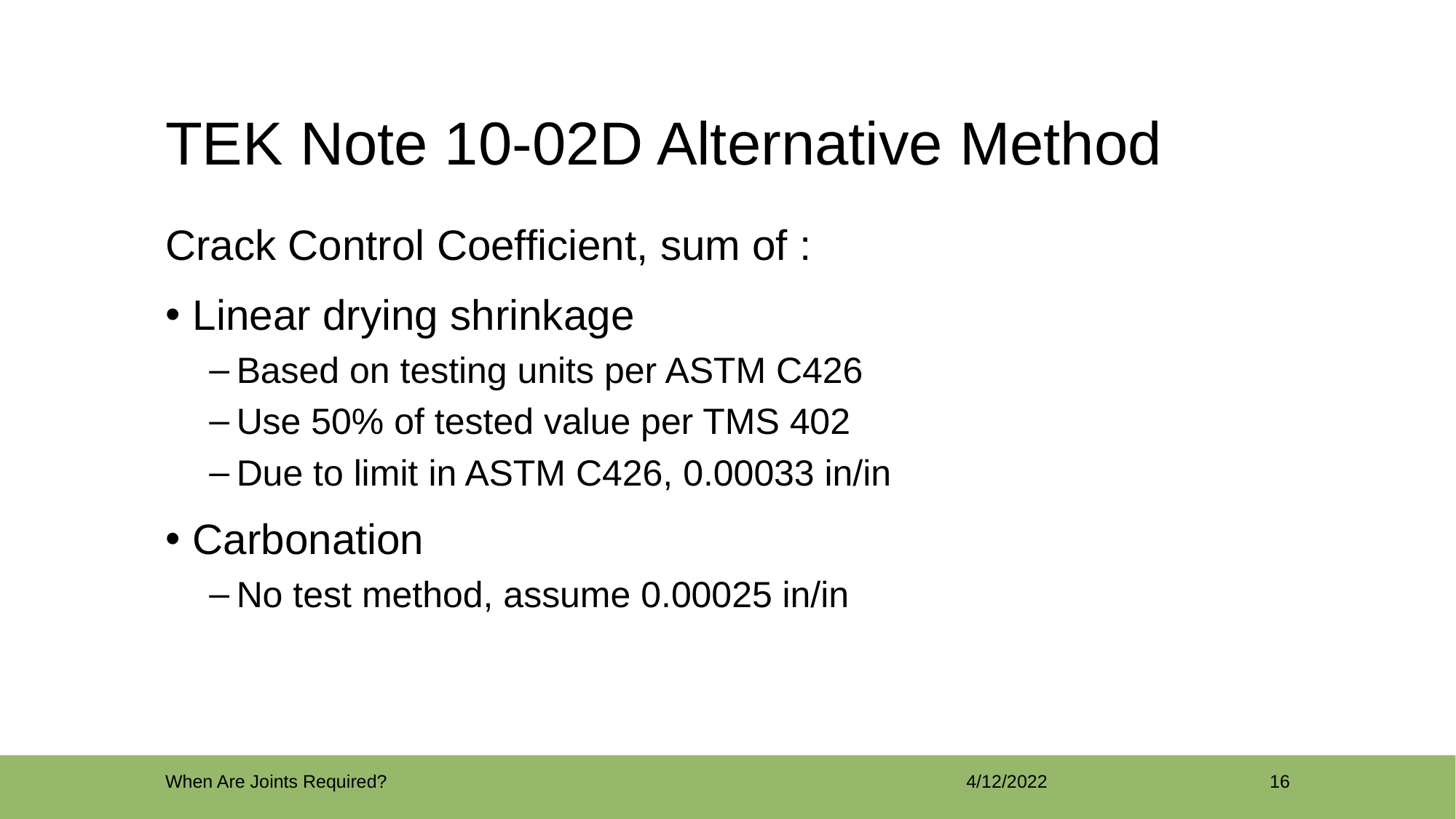

# TEK Note 10-02D Alternative Method
Crack Control Coefficient, sum of :
Linear drying shrinkage
Based on testing units per ASTM C426
Use 50% of tested value per TMS 402
Due to limit in ASTM C426, 0.00033 in/in
Carbonation
No test method, assume 0.00025 in/in

When Are Joints Required?
4/12/2022
16